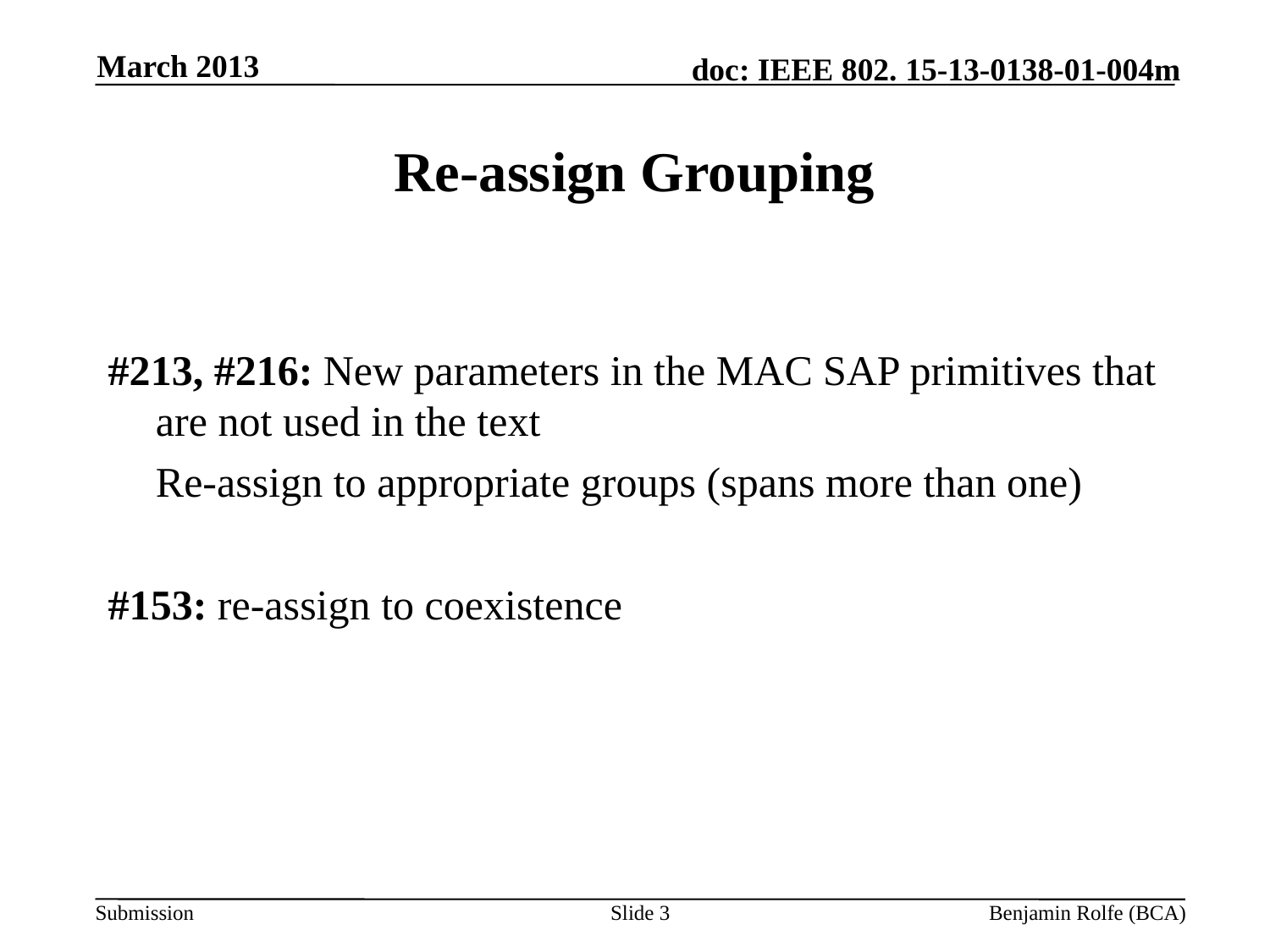

March 2013
# Re-assign Grouping

#213, #216: New parameters in the MAC SAP primitives that are not used in the text
	Re-assign to appropriate groups (spans more than one)

#153: re-assign to coexistence

Slide 3
Benjamin Rolfe (BCA)